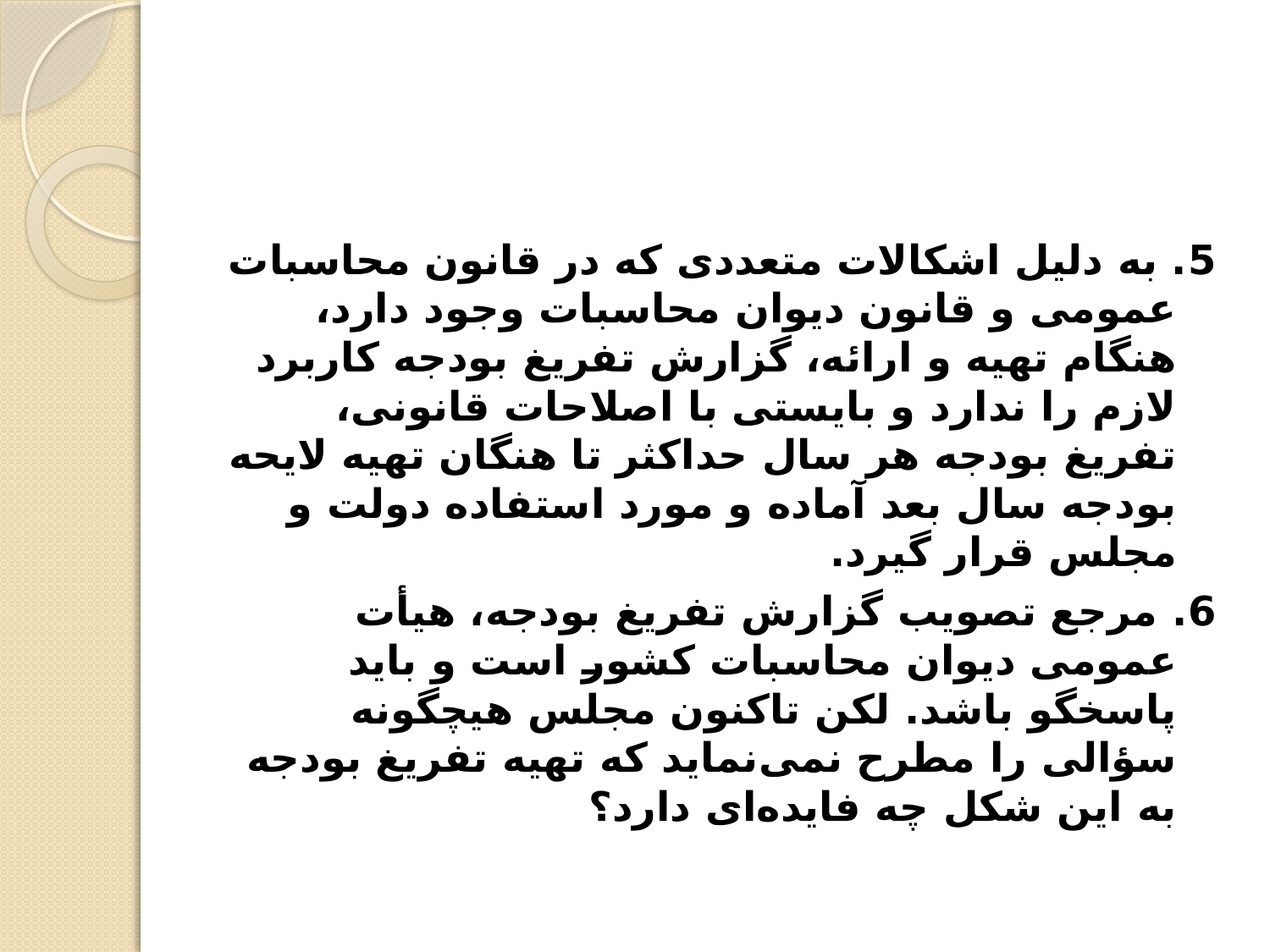

5. به دلیل اشکالات متعددی که در قانون محاسبات عمومی و قانون دیوان محاسبات وجود دارد، هنگام تهیه و ارائه، گزارش تفریغ بودجه کاربرد لازم را ندارد و بایستی با اصلاحات قانونی، تفریغ بودجه هر سال حداکثر تا هنگان تهیه لایحه بودجه سال بعد آماده و مورد استفاده دولت و مجلس قرار گیرد.
6. مرجع تصویب گزارش تفریغ بودجه، هیأت عمومی دیوان محاسبات کشور است و باید پاسخگو باشد. لکن تاکنون مجلس هیچگونه سؤالی را مطرح نمی‌نماید که تهیه تفریغ بودجه به این شکل چه فایده‌ای دارد؟